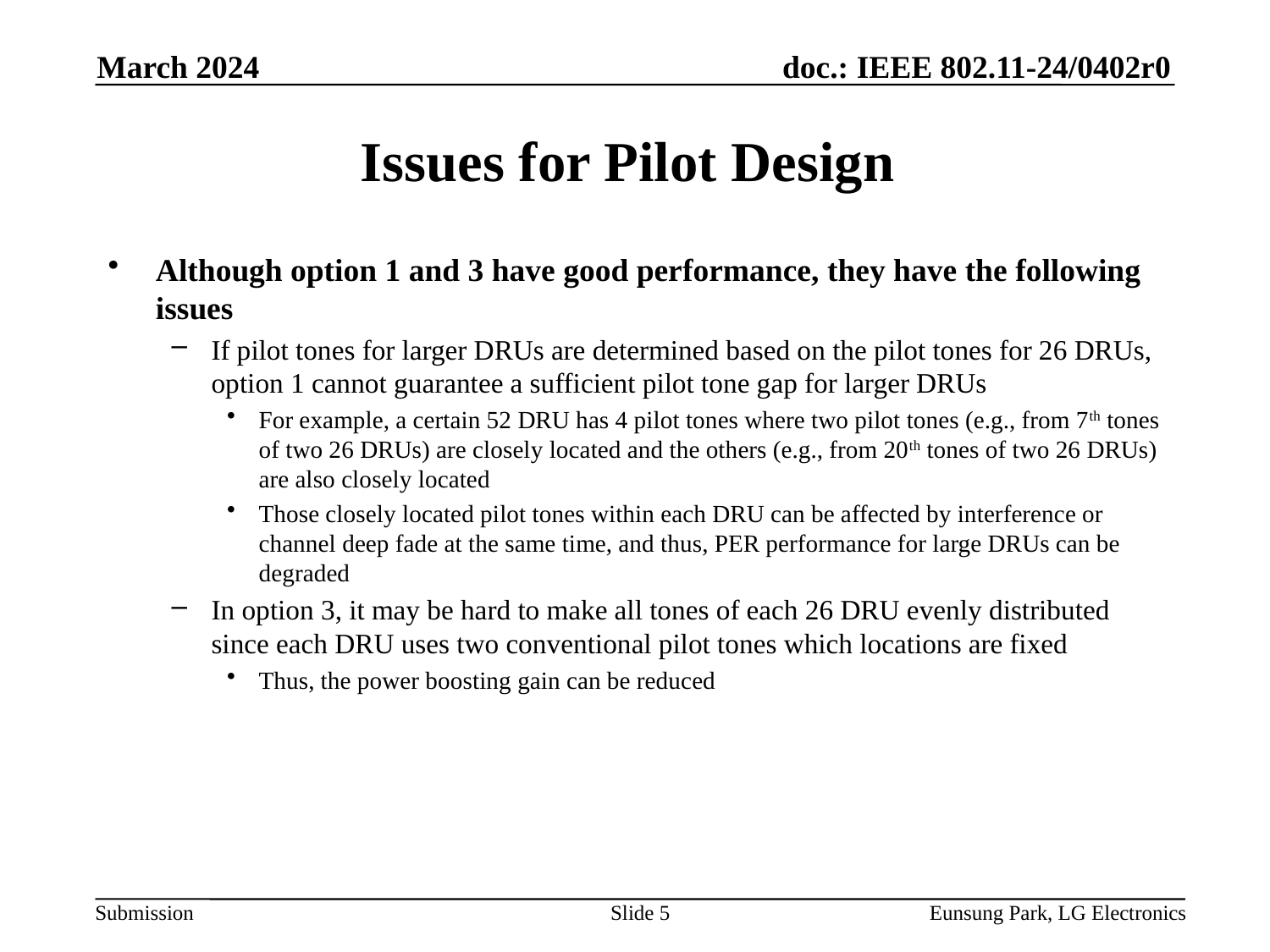

March 2024
# Issues for Pilot Design
Although option 1 and 3 have good performance, they have the following issues
If pilot tones for larger DRUs are determined based on the pilot tones for 26 DRUs, option 1 cannot guarantee a sufficient pilot tone gap for larger DRUs
For example, a certain 52 DRU has 4 pilot tones where two pilot tones (e.g., from 7th tones of two 26 DRUs) are closely located and the others (e.g., from 20th tones of two 26 DRUs) are also closely located
Those closely located pilot tones within each DRU can be affected by interference or channel deep fade at the same time, and thus, PER performance for large DRUs can be degraded
In option 3, it may be hard to make all tones of each 26 DRU evenly distributed since each DRU uses two conventional pilot tones which locations are fixed
Thus, the power boosting gain can be reduced
Slide 5
Eunsung Park, LG Electronics